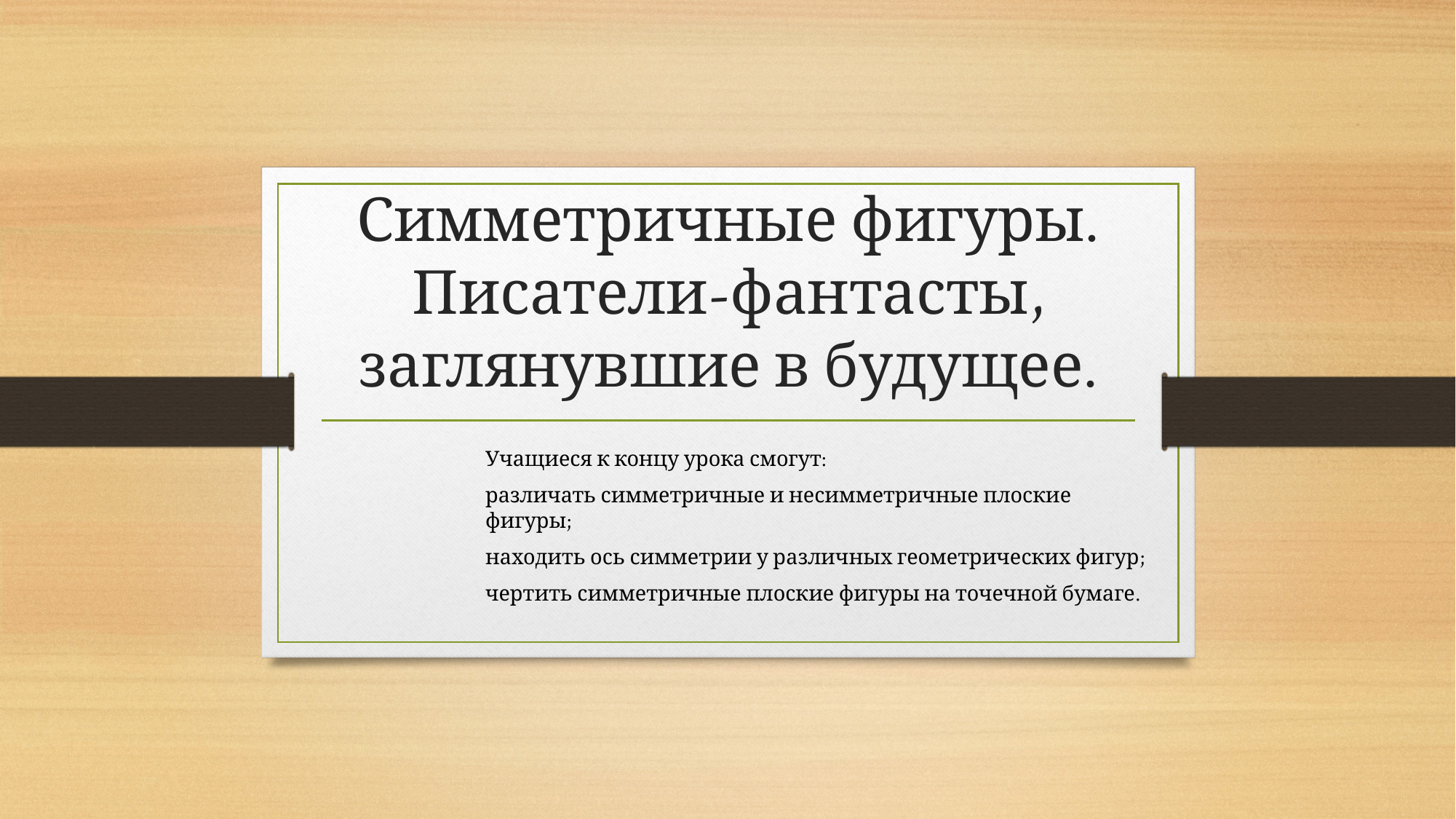

# Симметричные фигуры. Писатели-фантасты, заглянувшие в будущее.
Учащиеся к концу урока смогут:
различать симметричные и несимметричные плоские фигуры;
находить ось симметрии у различных геометрических фигур;
чертить симметричные плоские фигуры на точечной бумаге.